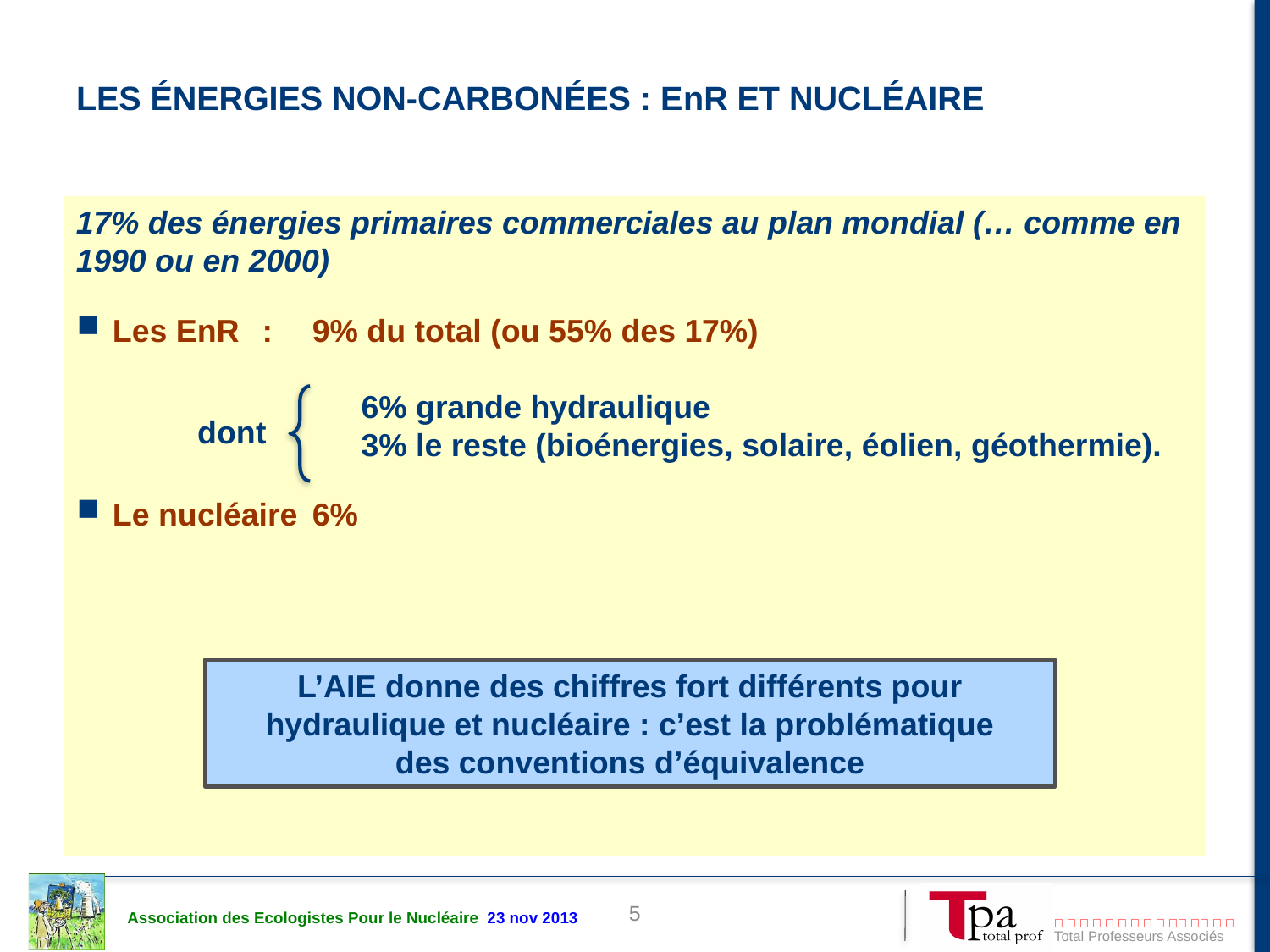

# Les énergies non-carbonées : EnR et nucléaire
17% des énergies primaires commerciales au plan mondial (… comme en 1990 ou en 2000)
Les EnR	:	9% du total (ou 55% des 17%)
			6% grande hydraulique
			3% le reste (bioénergies, solaire, éolien, géothermie).
Le nucléaire	6%

dont
L’AIE donne des chiffres fort différents pour hydraulique et nucléaire : c’est la problématique
des conventions d’équivalence